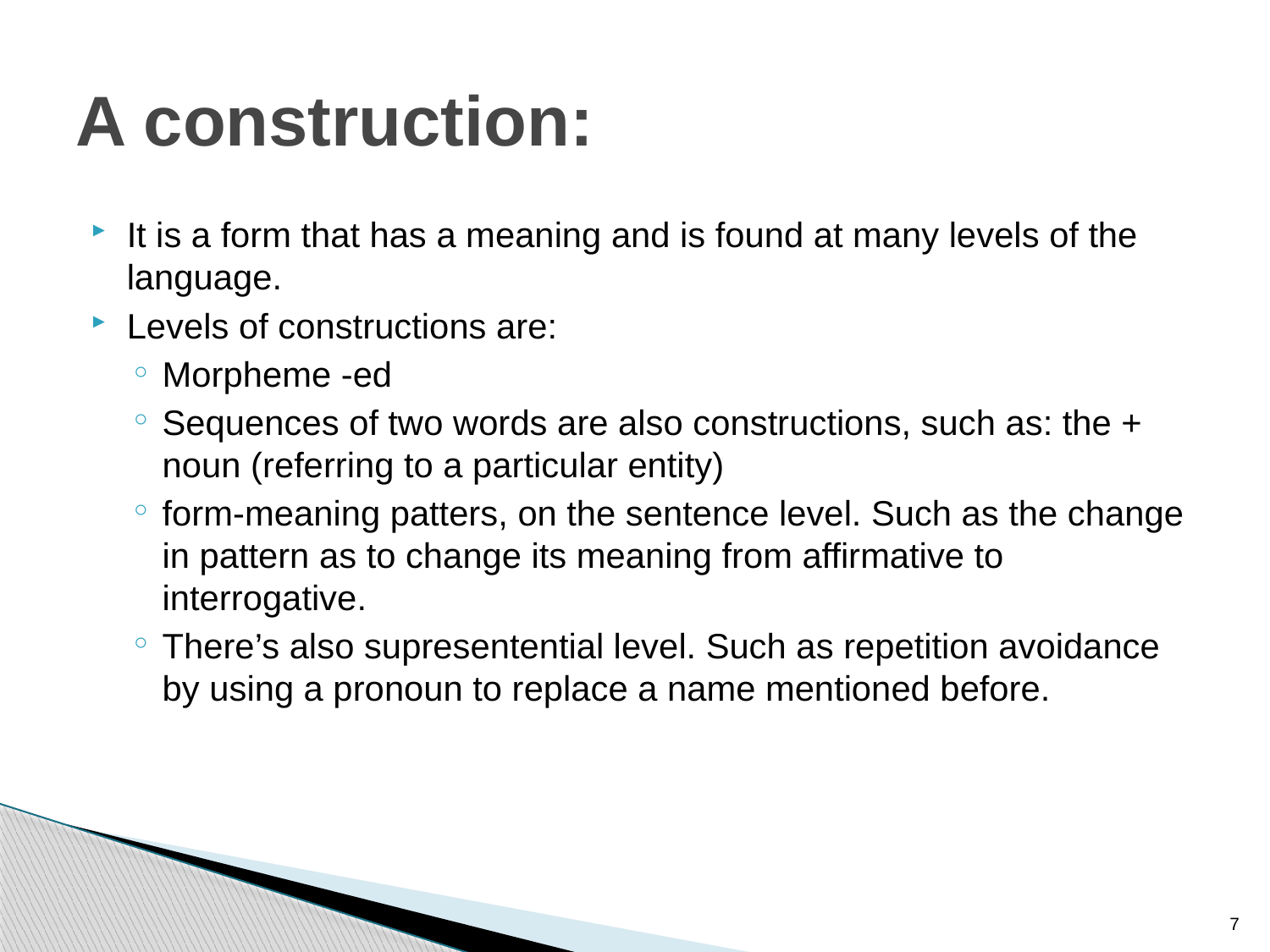

# A construction:
It is a form that has a meaning and is found at many levels of the language.
Levels of constructions are:
Morpheme -ed
Sequences of two words are also constructions, such as: the + noun (referring to a particular entity)
form-meaning patters, on the sentence level. Such as the change in pattern as to change its meaning from affirmative to interrogative.
There’s also supresentential level. Such as repetition avoidance by using a pronoun to replace a name mentioned before.
7